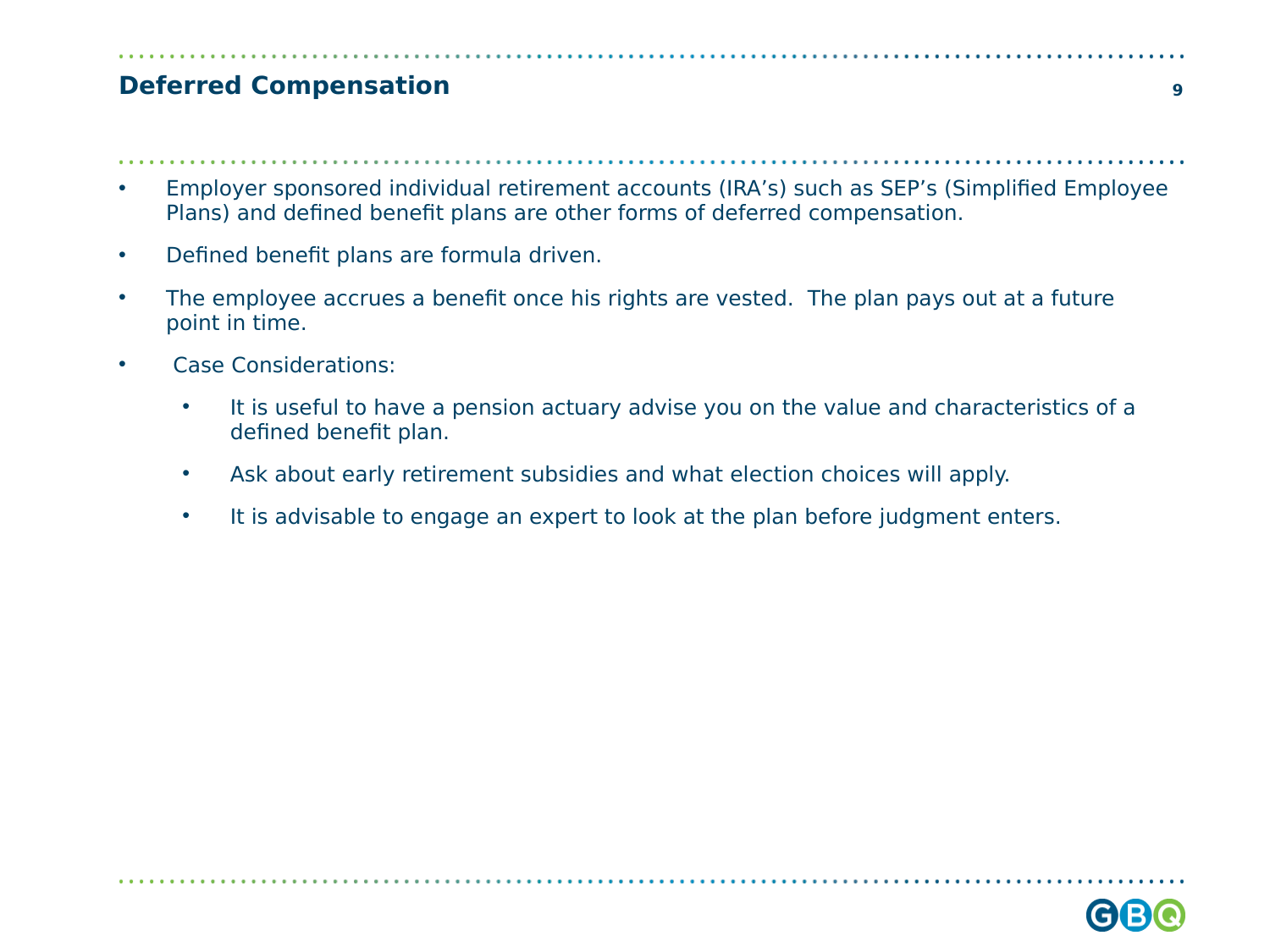

# Deferred Compensation
9
Employer sponsored individual retirement accounts (IRA’s) such as SEP’s (Simplified Employee Plans) and defined benefit plans are other forms of deferred compensation.
Defined benefit plans are formula driven.
The employee accrues a benefit once his rights are vested.  The plan pays out at a future point in time.
 Case Considerations:
It is useful to have a pension actuary advise you on the value and characteristics of a defined benefit plan.
Ask about early retirement subsidies and what election choices will apply.
It is advisable to engage an expert to look at the plan before judgment enters.